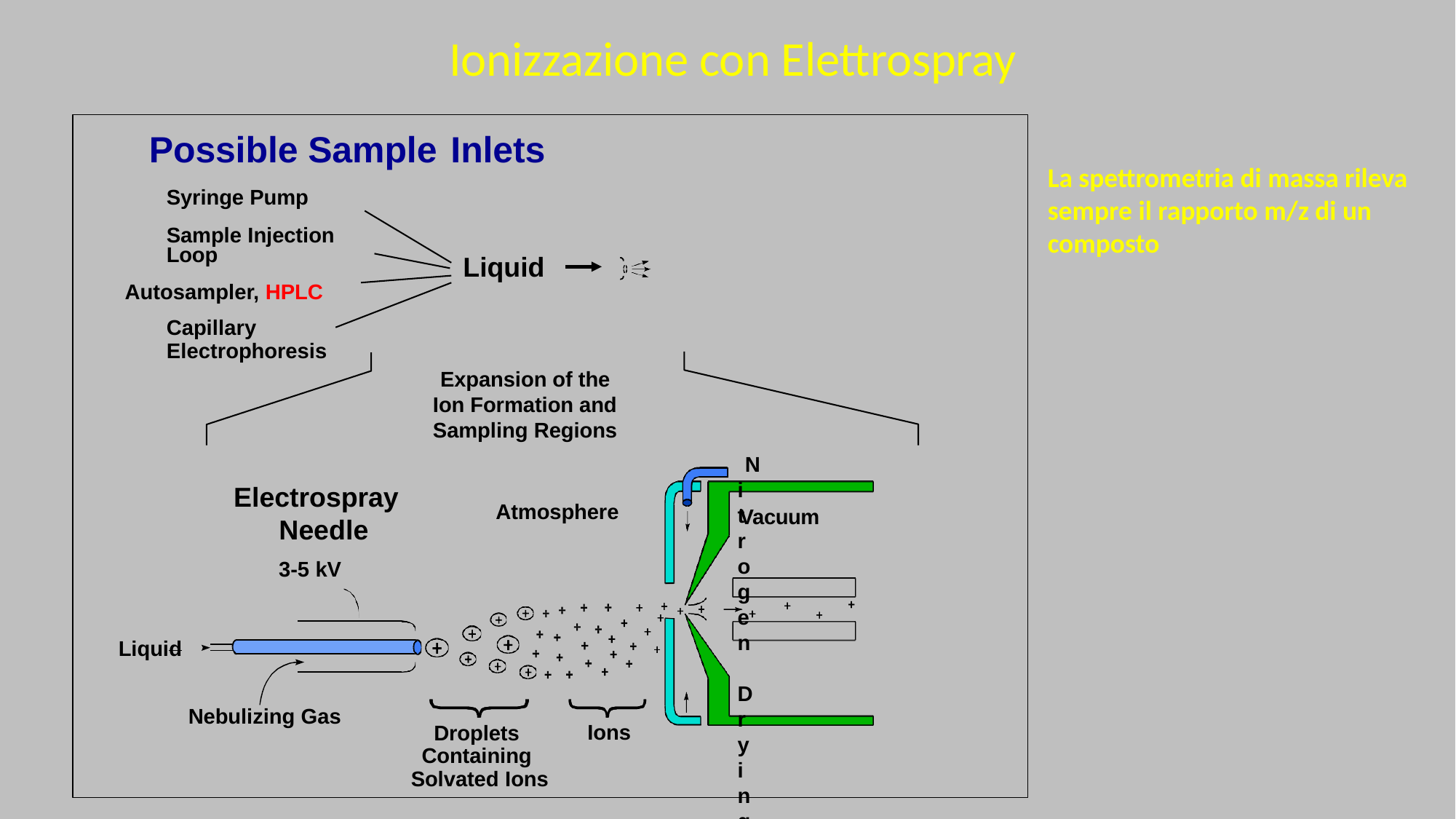

# Ionizzazione con Elettrospray
Possible Sample Inlets
Syringe Pump  Sample Injection

La spettrometria di massa rileva sempre il rapporto m/z di un composto

Loop
Autosampler, HPLC
Capillary  Electrophoresis
Liquid

Expansion of the  Ion Formation and  Sampling Regions
Nitrogen Drying Gas

Electrospray  Needle
3-5 kV
Atmosphere
Vacuum

Liquid

Nebulizing Gas
Ions
Droplets  Containing  Solvated Ions